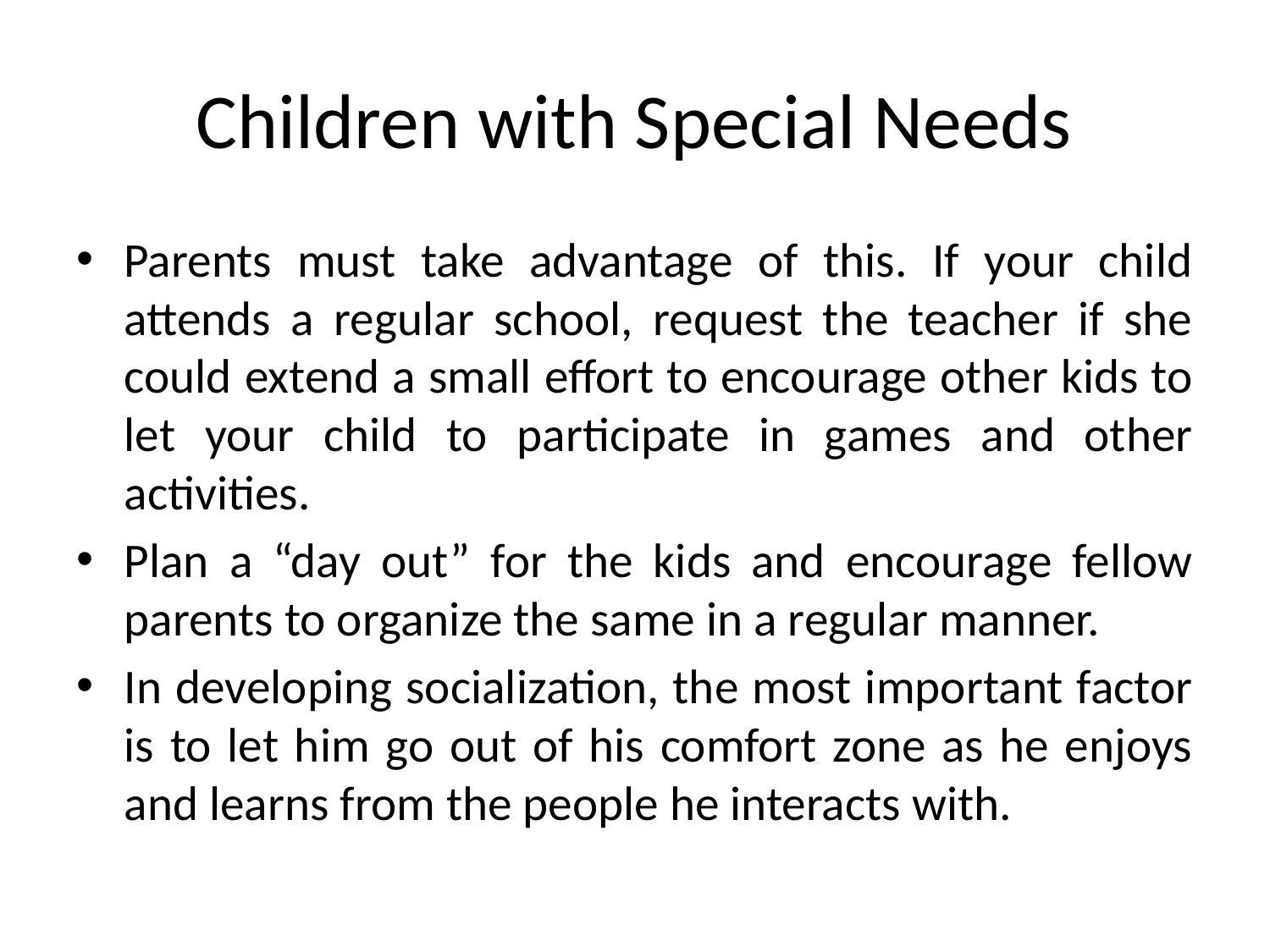

# Children with Special Needs
Parents must take advantage of this. If your child attends a regular school, request the teacher if she could extend a small effort to encourage other kids to let your child to participate in games and other activities.
Plan a “day out” for the kids and encourage fellow parents to organize the same in a regular manner.
In developing socialization, the most important factor is to let him go out of his comfort zone as he enjoys and learns from the people he interacts with.